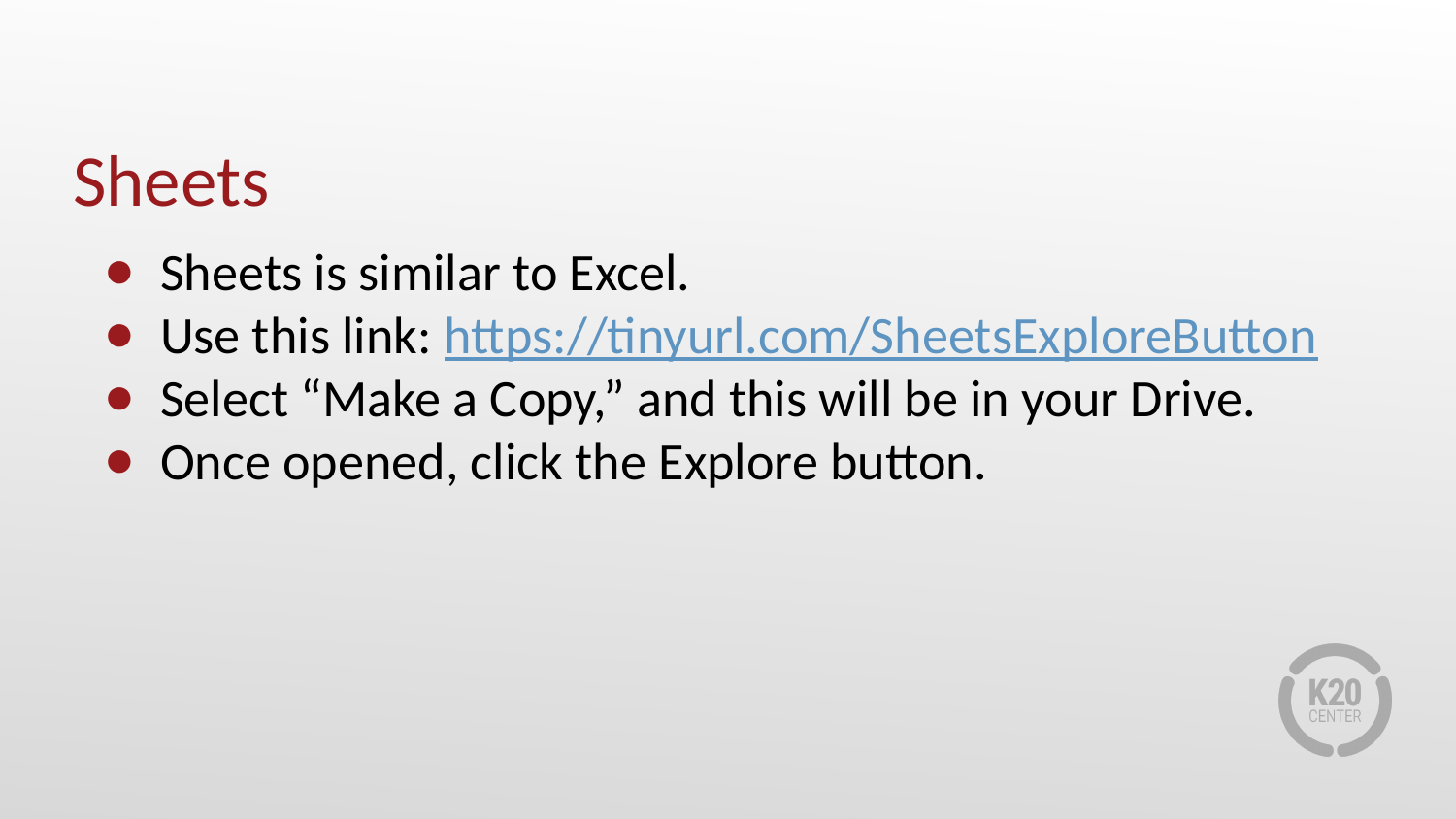

# Sheets
Sheets is similar to Excel.
Use this link: https://tinyurl.com/SheetsExploreButton
Select “Make a Copy,” and this will be in your Drive.
Once opened, click the Explore button.